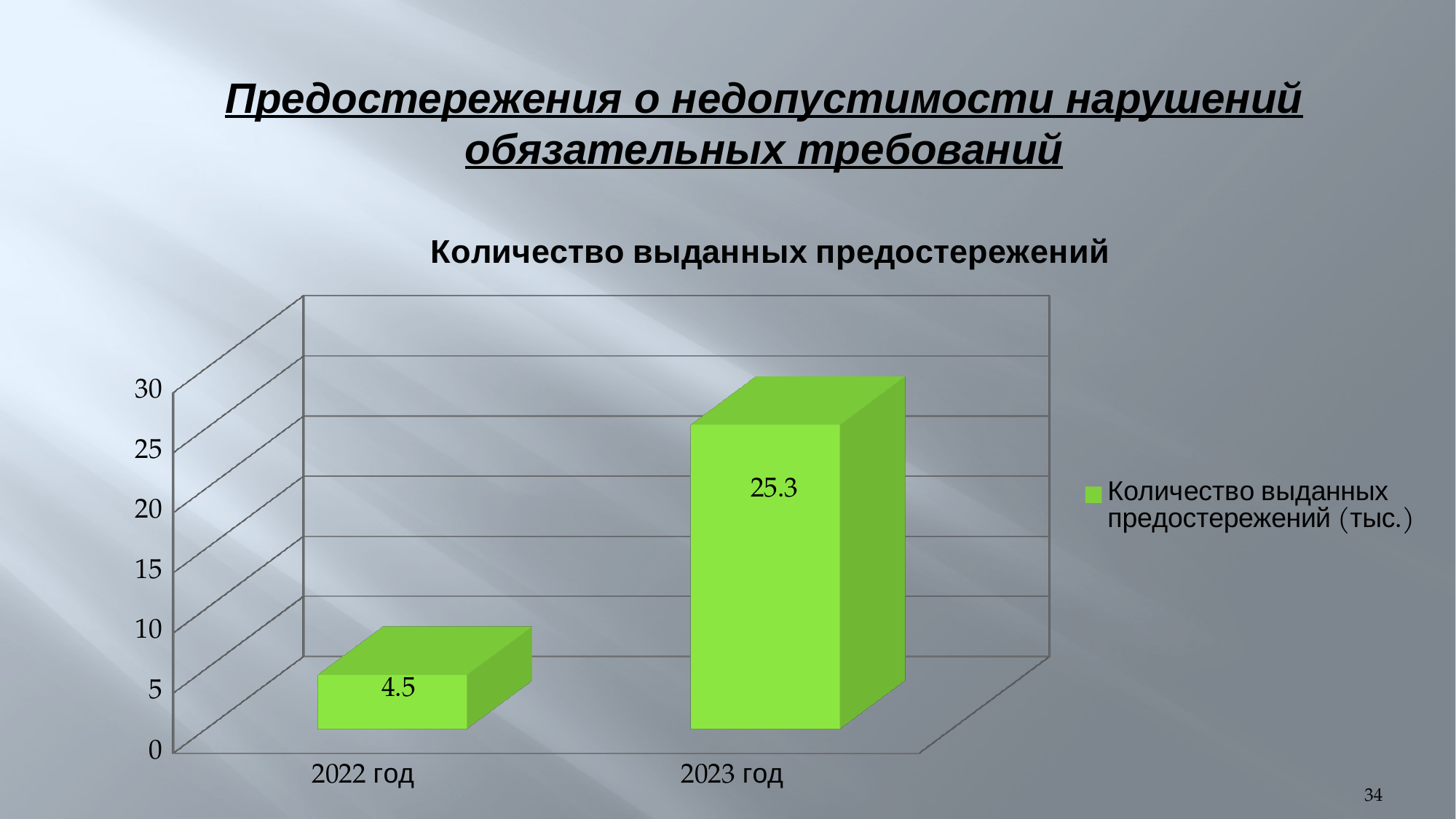

# Предостережения о недопустимости нарушений обязательных требований

[unsupported chart]

34